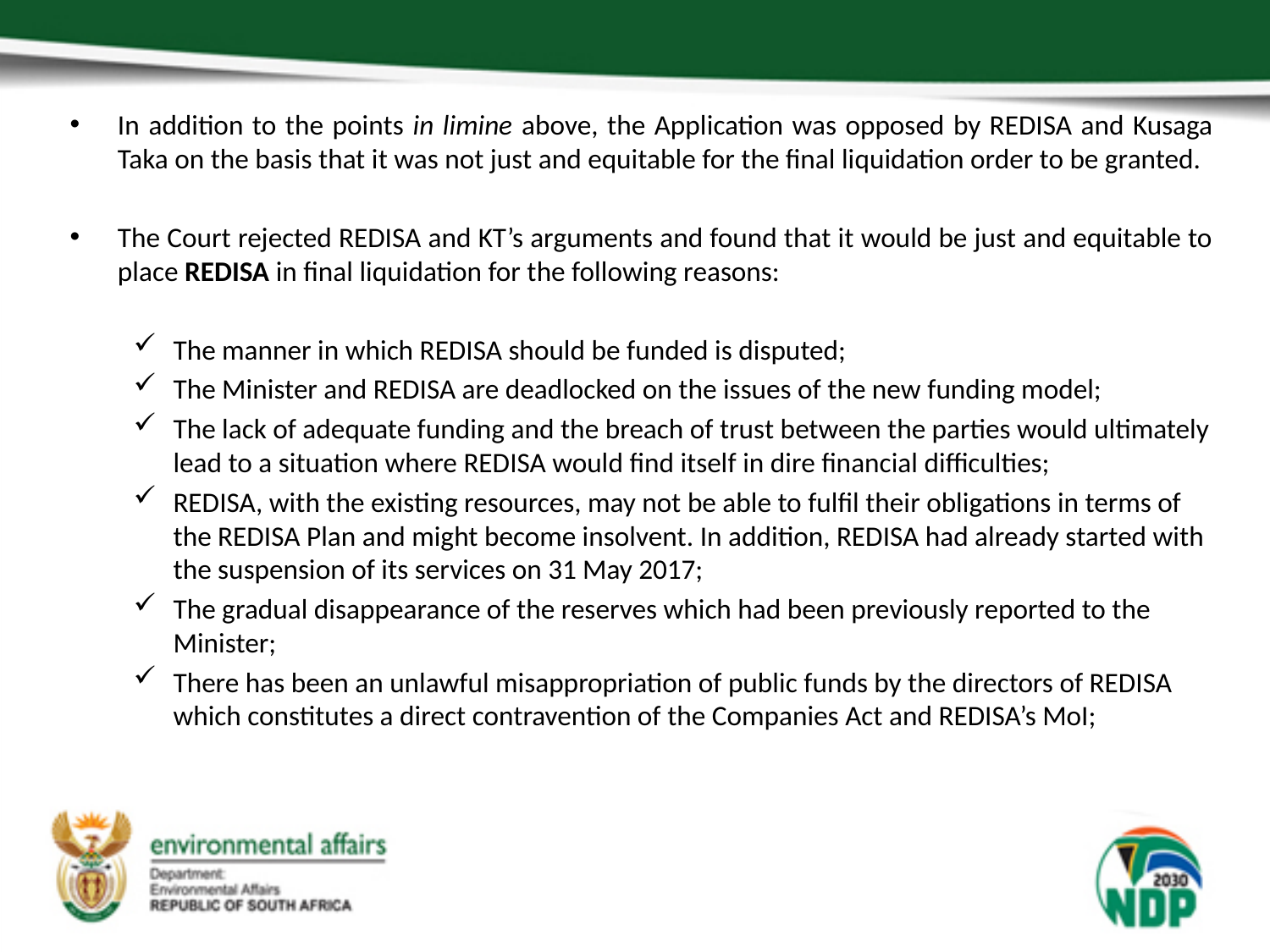

In addition to the points in limine above, the Application was opposed by REDISA and Kusaga Taka on the basis that it was not just and equitable for the final liquidation order to be granted.

The Court rejected REDISA and KT’s arguments and found that it would be just and equitable to place REDISA in final liquidation for the following reasons:

The manner in which REDISA should be funded is disputed;
The Minister and REDISA are deadlocked on the issues of the new funding model;
The lack of adequate funding and the breach of trust between the parties would ultimately lead to a situation where REDISA would find itself in dire financial difficulties;
REDISA, with the existing resources, may not be able to fulfil their obligations in terms of the REDISA Plan and might become insolvent. In addition, REDISA had already started with the suspension of its services on 31 May 2017;
The gradual disappearance of the reserves which had been previously reported to the Minister;
There has been an unlawful misappropriation of public funds by the directors of REDISA which constitutes a direct contravention of the Companies Act and REDISA’s MoI;